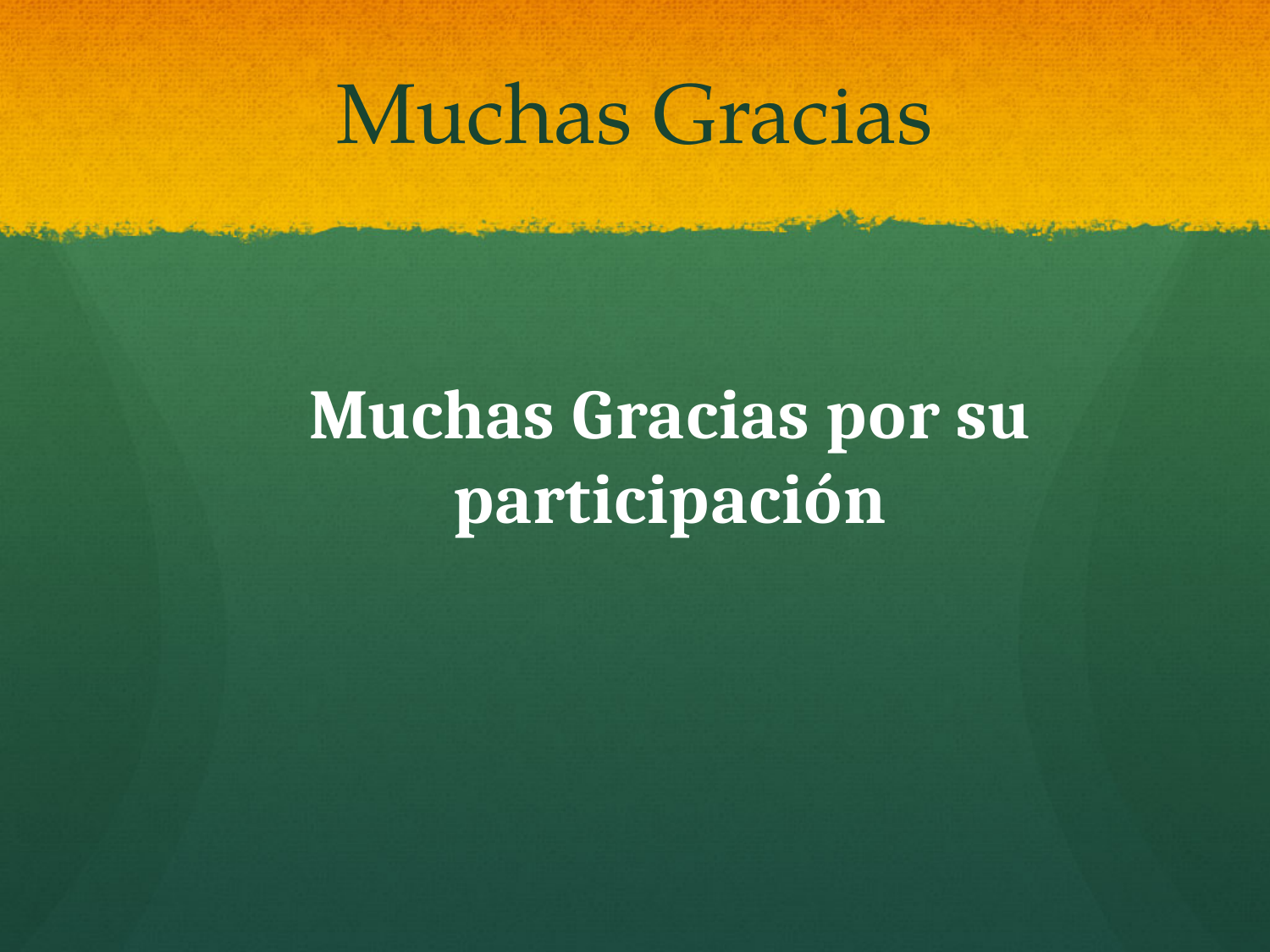

# Muchas Gracias
Muchas Gracias por su participación